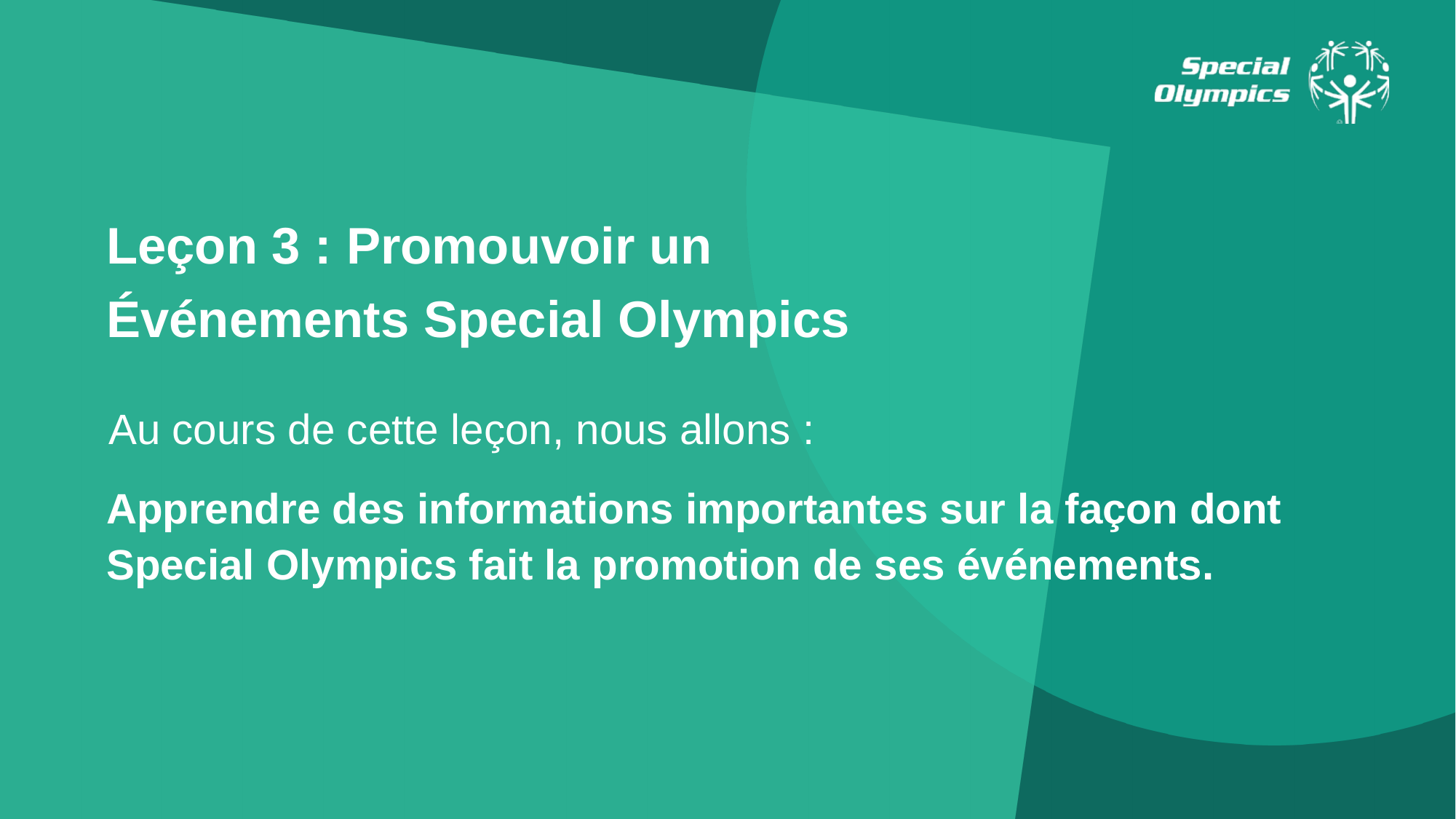

Leçon 3 : Promouvoir un
Événements Special Olympics
Au cours de cette leçon, nous allons :
Apprendre des informations importantes sur la façon dont Special Olympics fait la promotion de ses événements.